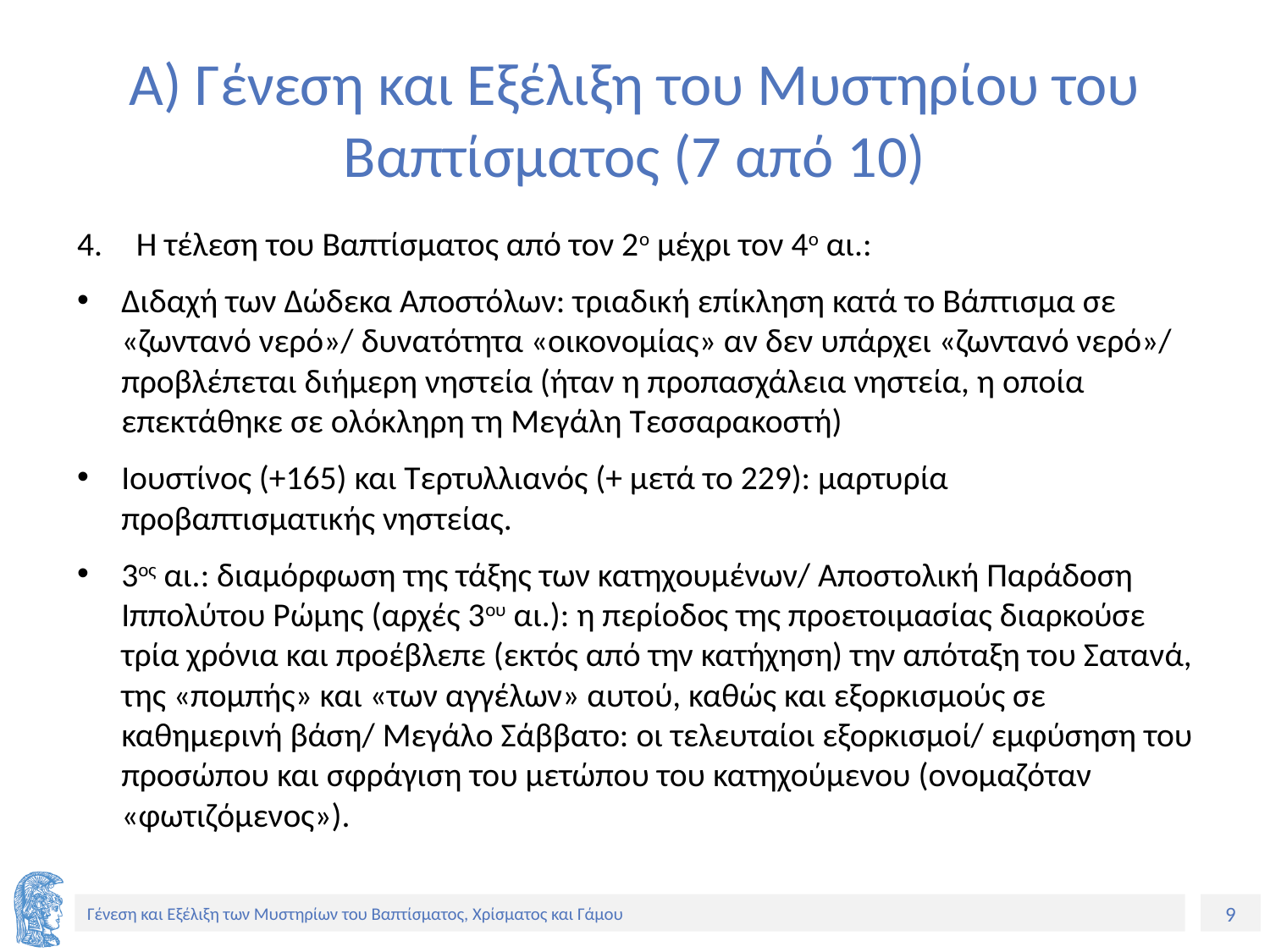

# Α) Γένεση και Εξέλιξη του Μυστηρίου του Βαπτίσματος (7 από 10)
Η τέλεση του Βαπτίσματος από τον 2ο μέχρι τον 4ο αι.:
Διδαχή των Δώδεκα Αποστόλων: τριαδική επίκληση κατά το Βάπτισμα σε «ζωντανό νερό»/ δυνατότητα «οικονομίας» αν δεν υπάρχει «ζωντανό νερό»/ προβλέπεται διήμερη νηστεία (ήταν η προπασχάλεια νηστεία, η οποία επεκτάθηκε σε ολόκληρη τη Μεγάλη Τεσσαρακοστή)
Ιουστίνος (+165) και Τερτυλλιανός (+ μετά το 229): μαρτυρία προβαπτισματικής νηστείας.
3ος αι.: διαμόρφωση της τάξης των κατηχουμένων/ Αποστολική Παράδοση Ιππολύτου Ρώμης (αρχές 3ου αι.): η περίοδος της προετοιμασίας διαρκούσε τρία χρόνια και προέβλεπε (εκτός από την κατήχηση) την απόταξη του Σατανά, της «πομπής» και «των αγγέλων» αυτού, καθώς και εξορκισμούς σε καθημερινή βάση/ Μεγάλο Σάββατο: οι τελευταίοι εξορκισμοί/ εμφύσηση του προσώπου και σφράγιση του μετώπου του κατηχούμενου (ονομαζόταν «φωτιζόμενος»).